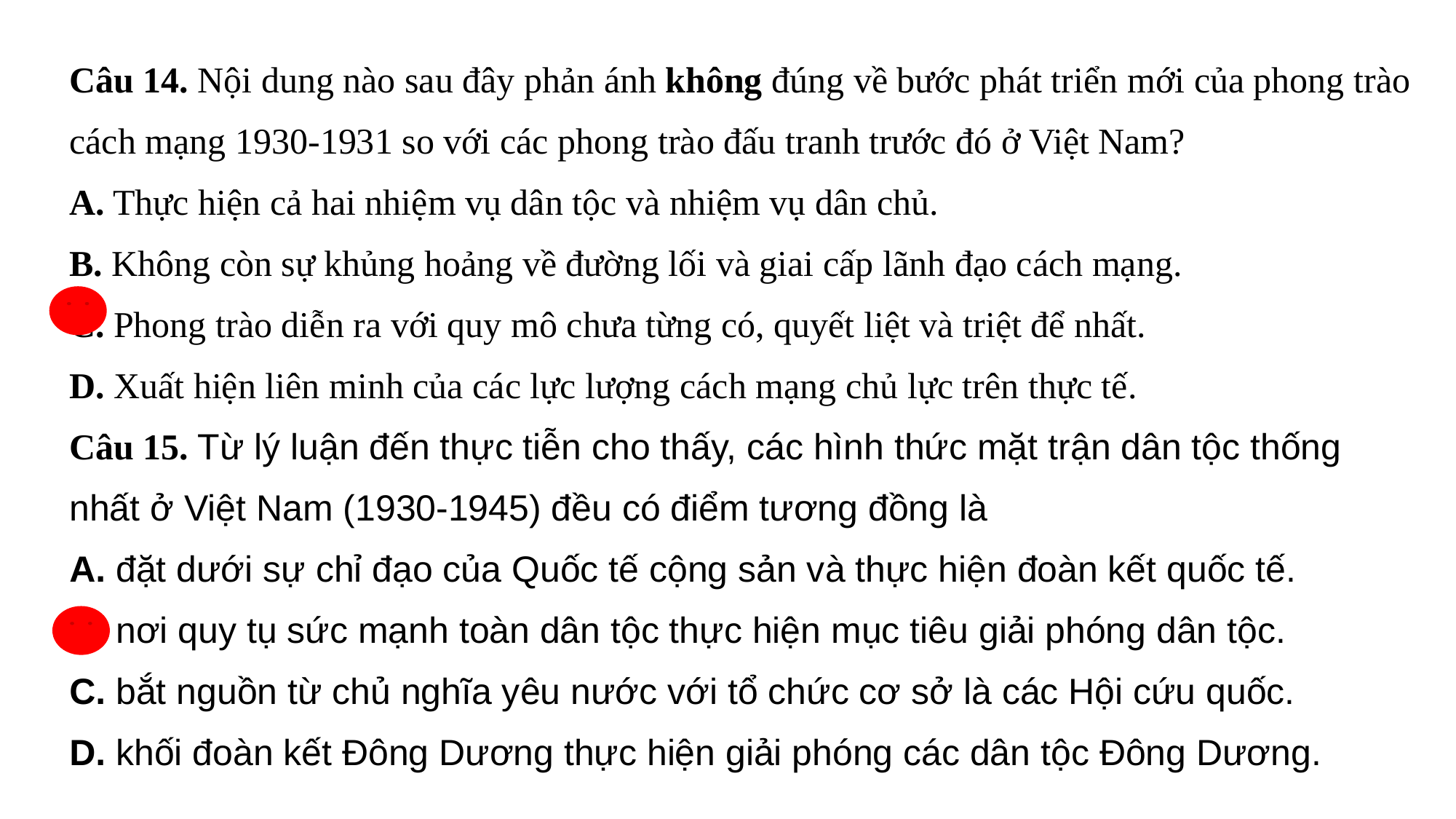

Câu 14. Nội dung nào sau đây phản ánh không đúng về bước phát triển mới của phong trào cách mạng 1930-1931 so với các phong trào đấu tranh trước đó ở Việt Nam?
A. Thực hiện cả hai nhiệm vụ dân tộc và nhiệm vụ dân chủ.
B. Không còn sự khủng hoảng về đường lối và giai cấp lãnh đạo cách mạng.
C. Phong trào diễn ra với quy mô chưa từng có, quyết liệt và triệt để nhất.
D. Xuất hiện liên minh của các lực lượng cách mạng chủ lực trên thực tế.
Câu 15. Từ lý luận đến thực tiễn cho thấy, các hình thức mặt trận dân tộc thống nhất ở Việt Nam (1930-1945) đều có điểm tương đồng là
A. đặt dưới sự chỉ đạo của Quốc tế cộng sản và thực hiện đoàn kết quốc tế.
B. nơi quy tụ sức mạnh toàn dân tộc thực hiện mục tiêu giải phóng dân tộc.
C. bắt nguồn từ chủ nghĩa yêu nước với tổ chức cơ sở là các Hội cứu quốc.
D. khối đoàn kết Đông Dương thực hiện giải phóng các dân tộc Đông Dương.